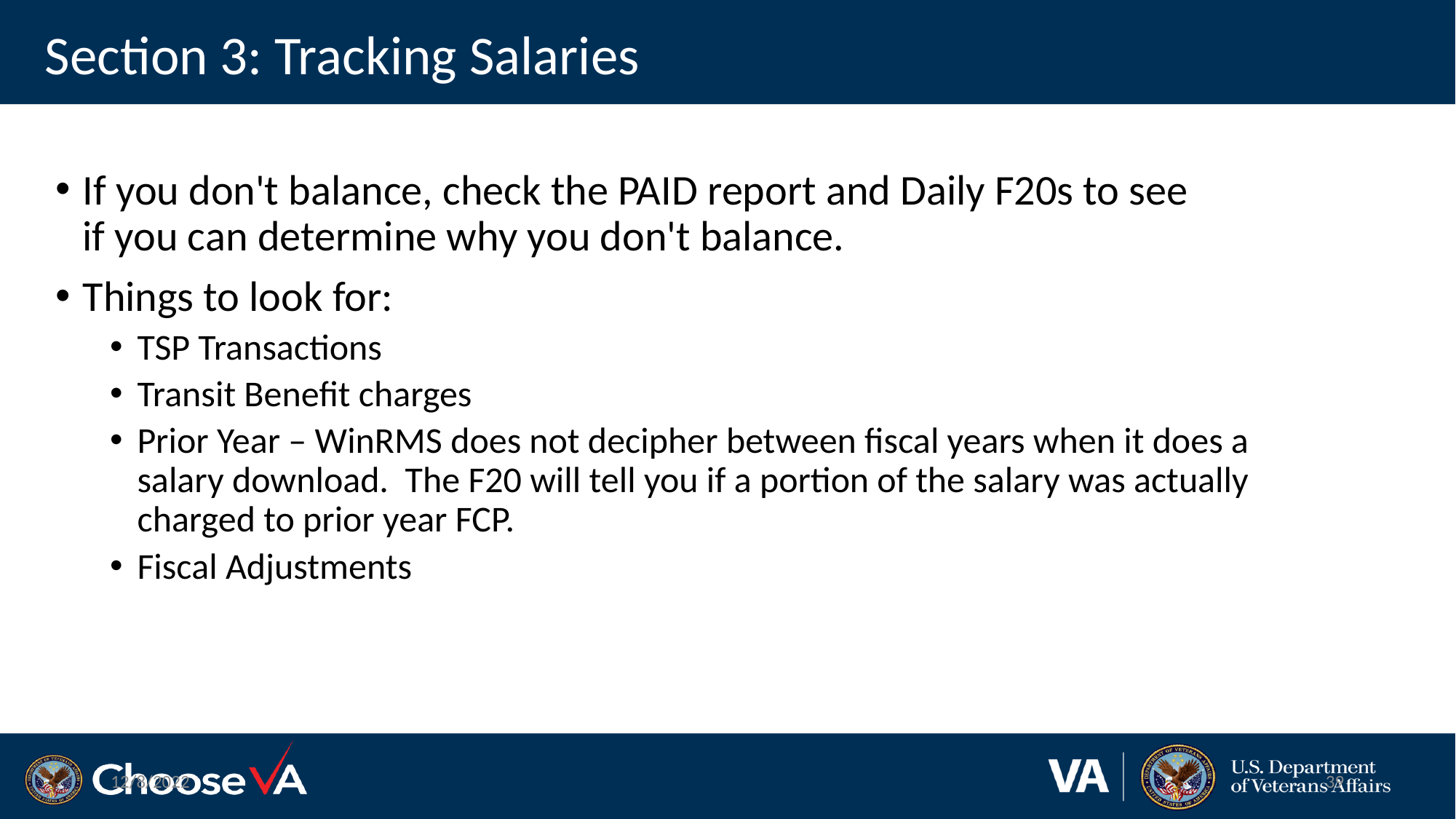

# Section 3: Tracking Salaries
If you don't balance, check the PAID report and Daily F20s to see if you can determine why you don't balance.
Things to look for:
TSP Transactions
Transit Benefit charges
Prior Year – WinRMS does not decipher between fiscal years when it does a salary download.  The F20 will tell you if a portion of the salary was actually charged to prior year FCP.
Fiscal Adjustments

12/8/2022
39